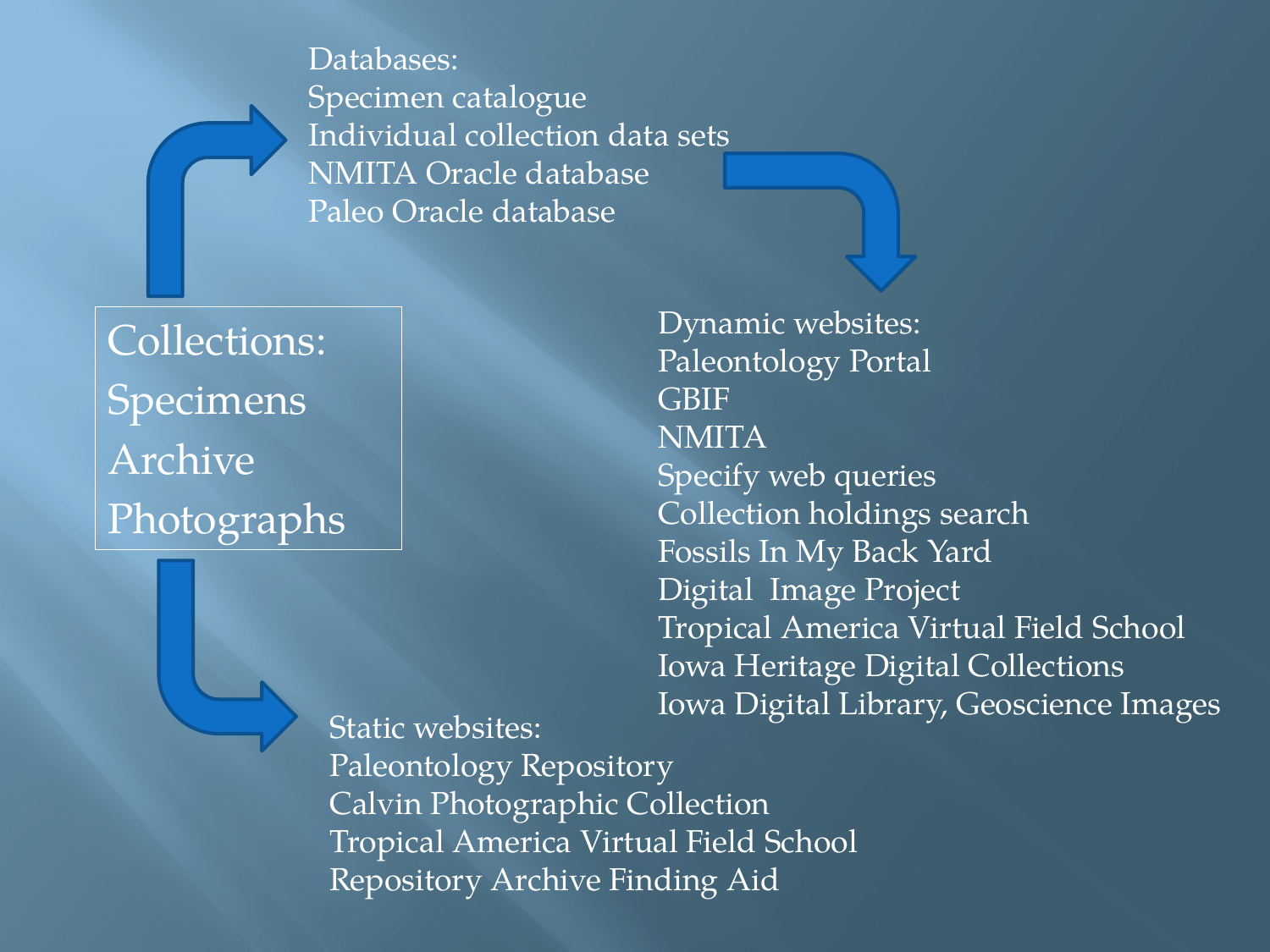

Databases:
Specimen catalogue
Individual collection data sets
NMITA Oracle database
Paleo Oracle database

Dynamic websites:
Paleontology Portal
GBIF
NMITA
Specify web queries
Collection holdings search
Fossils In My Back Yard
Digital  Image Project
Tropical America Virtual Field School
Iowa Heritage Digital Collections
Iowa Digital Library, Geoscience Images
Collections:
Specimens
Archive
Photographs

Static websites:
Paleontology Repository
Calvin Photographic Collection
Tropical America Virtual Field School
Repository Archive Finding Aid